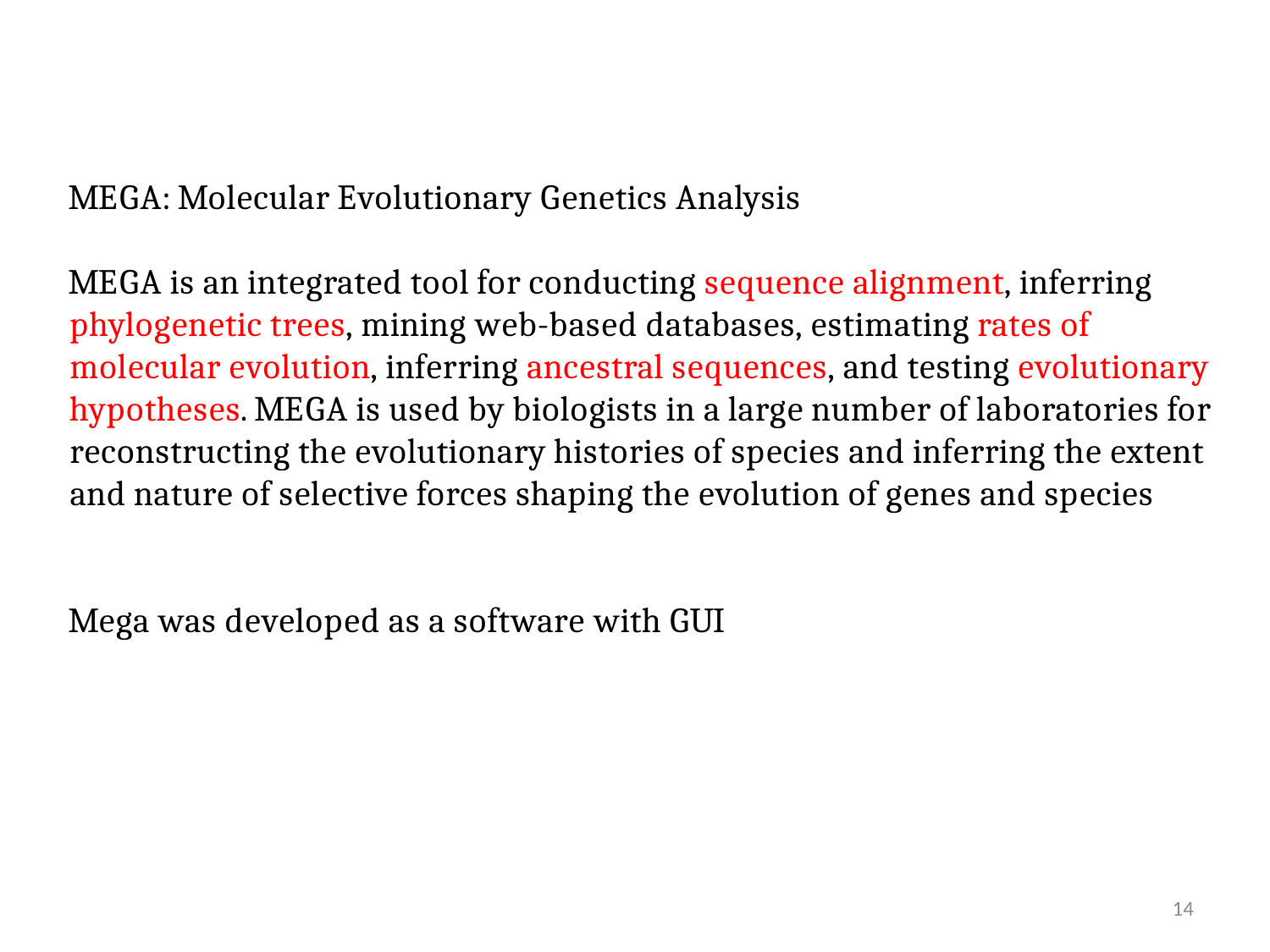

MEGA: Molecular Evolutionary Genetics Analysis

MEGA is an integrated tool for conducting sequence alignment, inferring phylogenetic trees, mining web-based databases, estimating rates of molecular evolution, inferring ancestral sequences, and testing evolutionary hypotheses. MEGA is used by biologists in a large number of laboratories for reconstructing the evolutionary histories of species and inferring the extent and nature of selective forces shaping the evolution of genes and species

Mega was developed as a software with GUI
14